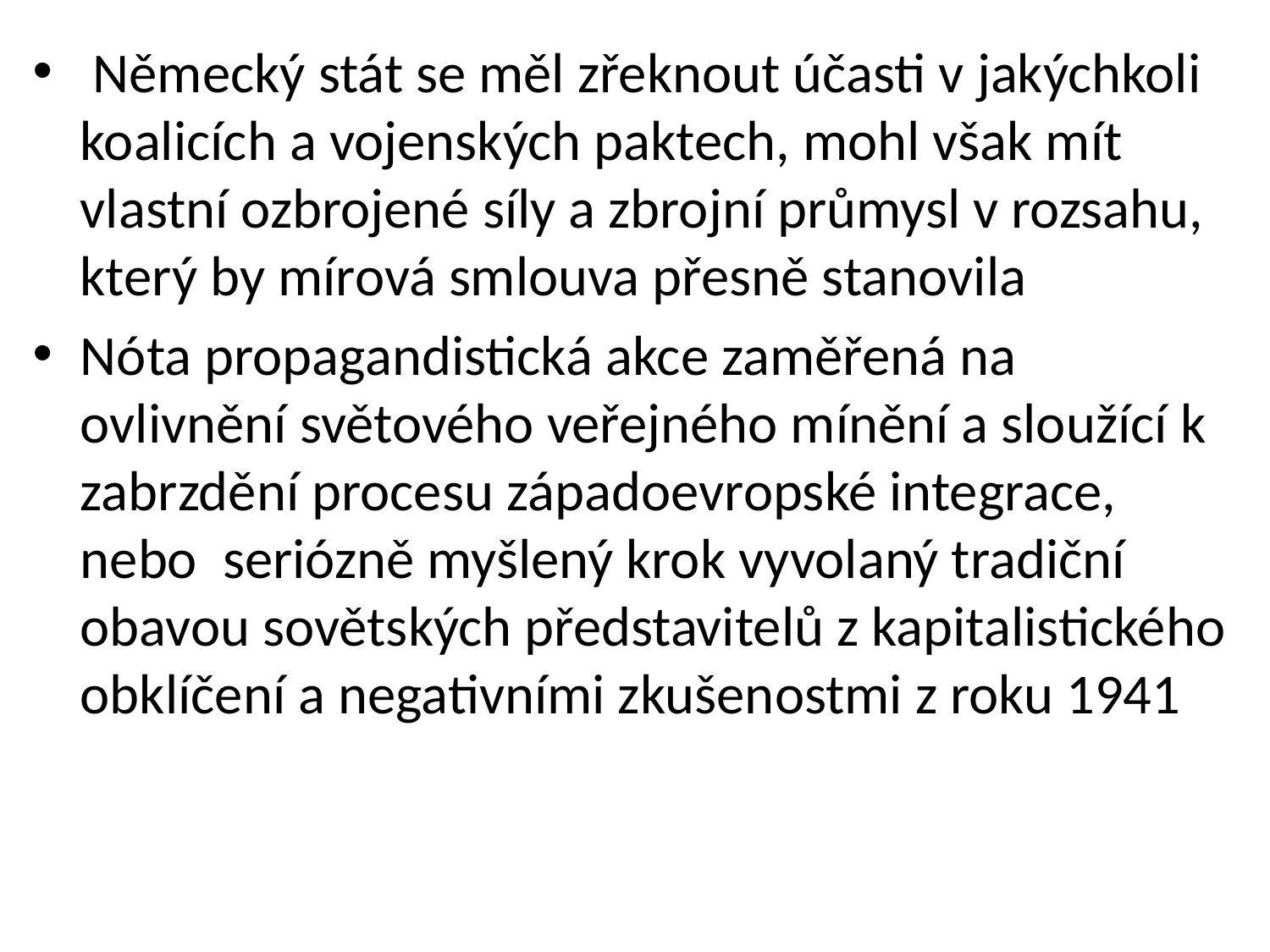

Německý stát se měl zřeknout účasti v jakýchkoli koalicích a vojenských paktech, mohl však mít vlastní ozbrojené síly a zbrojní průmysl v rozsahu, který by mírová smlouva přesně stanovila
Nóta propagandistická akce zaměřená na ovlivnění světového veřejného mínění a sloužící k zabrzdění procesu západoevropské integrace, nebo  seriózně myšlený krok vyvolaný tradiční obavou sovětských představitelů z kapitalistického obklíčení a negativními zkušenostmi z roku 1941